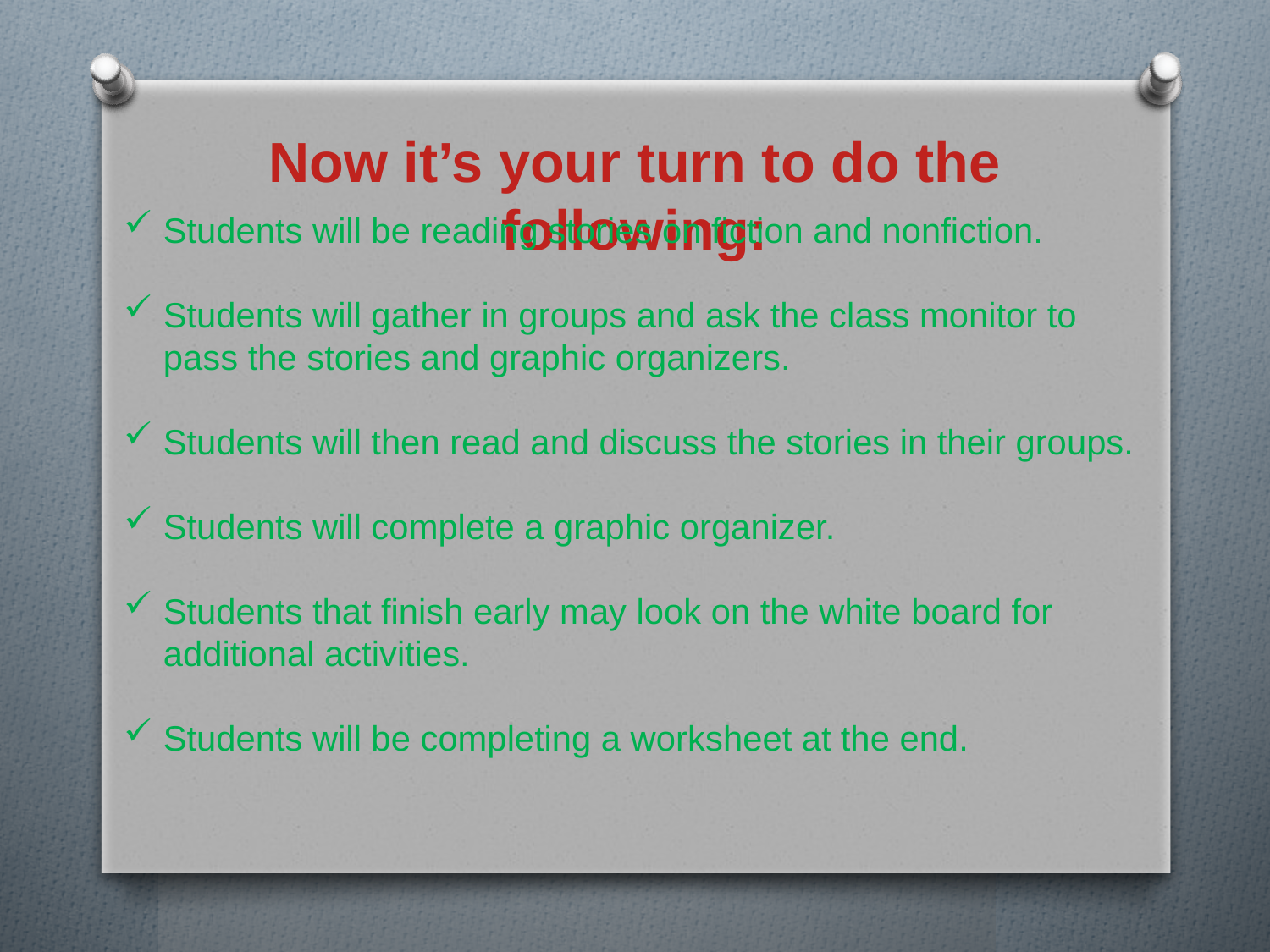

Now it’s your turn to do the following:
Students will be reading stories on fiction and nonfiction.

Students will gather in groups and ask the class monitor to pass the stories and graphic organizers.

Students will then read and discuss the stories in their groups.

Students will complete a graphic organizer.

Students that finish early may look on the white board for additional activities.

Students will be completing a worksheet at the end.